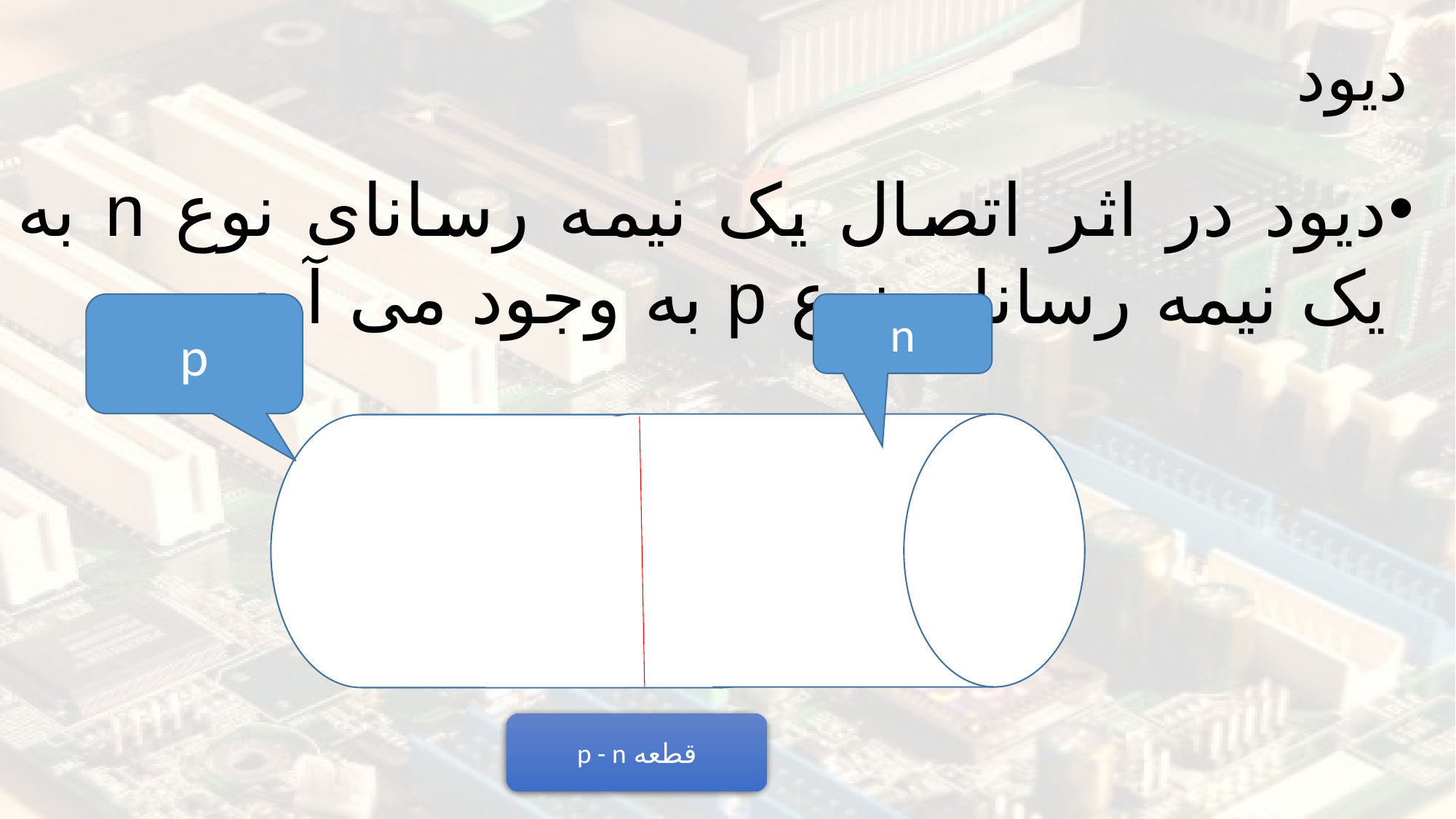

# دیود
دیود در اثر اتصال یک نیمه رسانای نوع n به یک نیمه رسانای نوع p به وجود می آید.

p
n

قطعه p - n